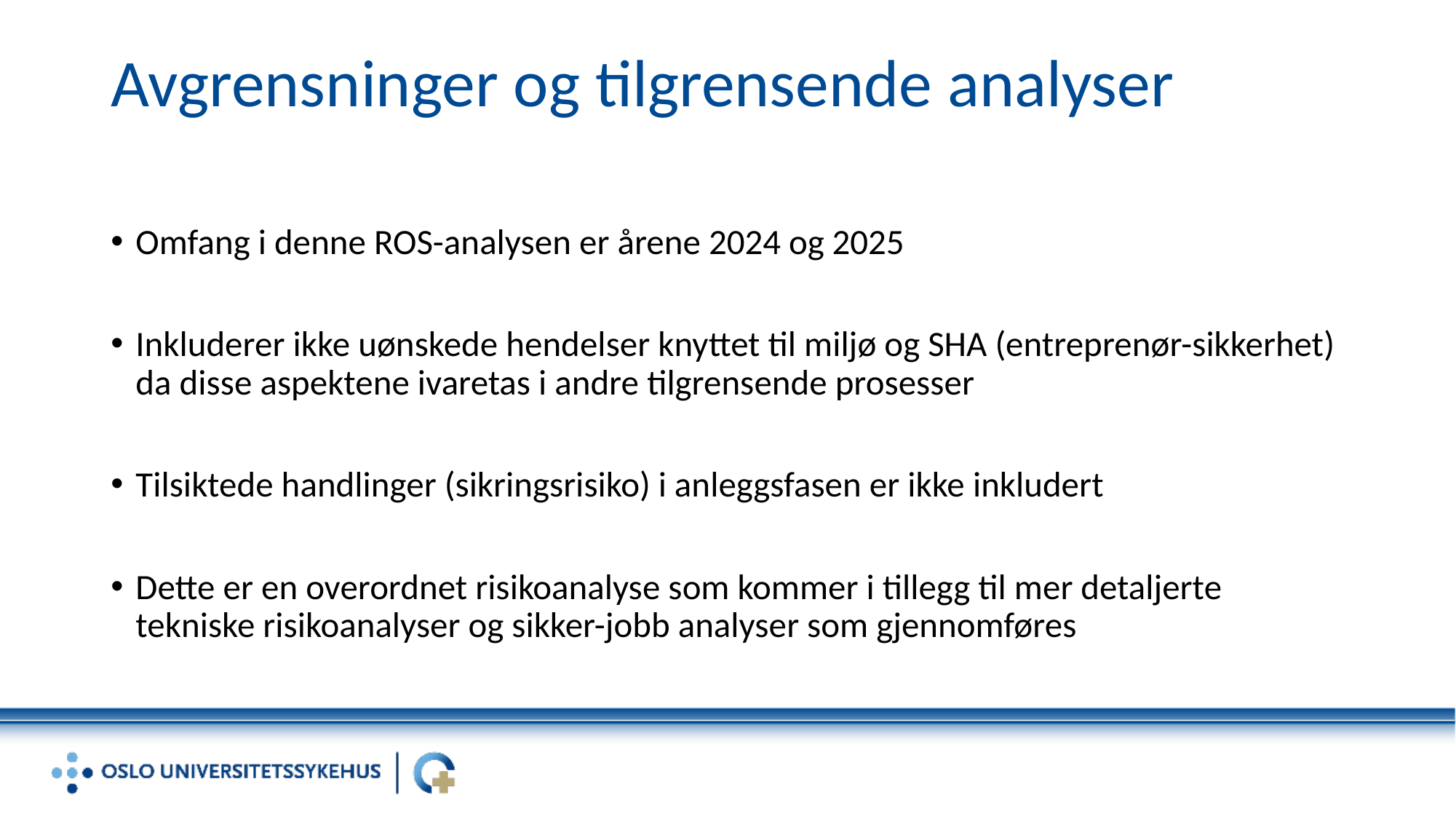

# Avgrensninger og tilgrensende analyser
Omfang i denne ROS-analysen er årene 2024 og 2025

Inkluderer ikke uønskede hendelser knyttet til miljø og SHA (entreprenør-sikkerhet) da disse aspektene ivaretas i andre tilgrensende prosesser

Tilsiktede handlinger (sikringsrisiko) i anleggsfasen er ikke inkludert

Dette er en overordnet risikoanalyse som kommer i tillegg til mer detaljerte tekniske risikoanalyser og sikker-jobb analyser som gjennomføres